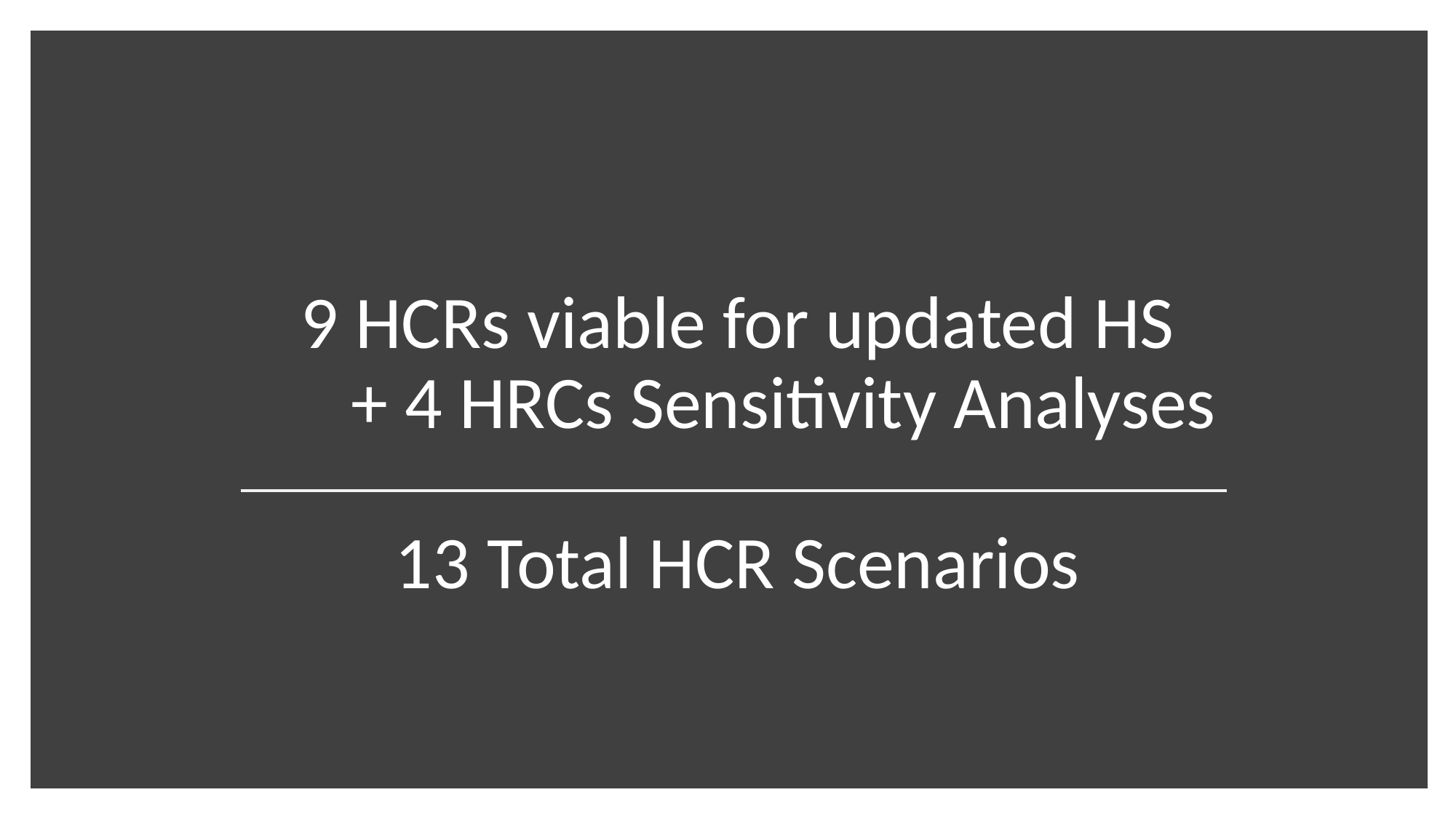

# 9 HCRs viable for updated HS + 4 HRCs Sensitivity Analyses 13 Total HCR Scenarios